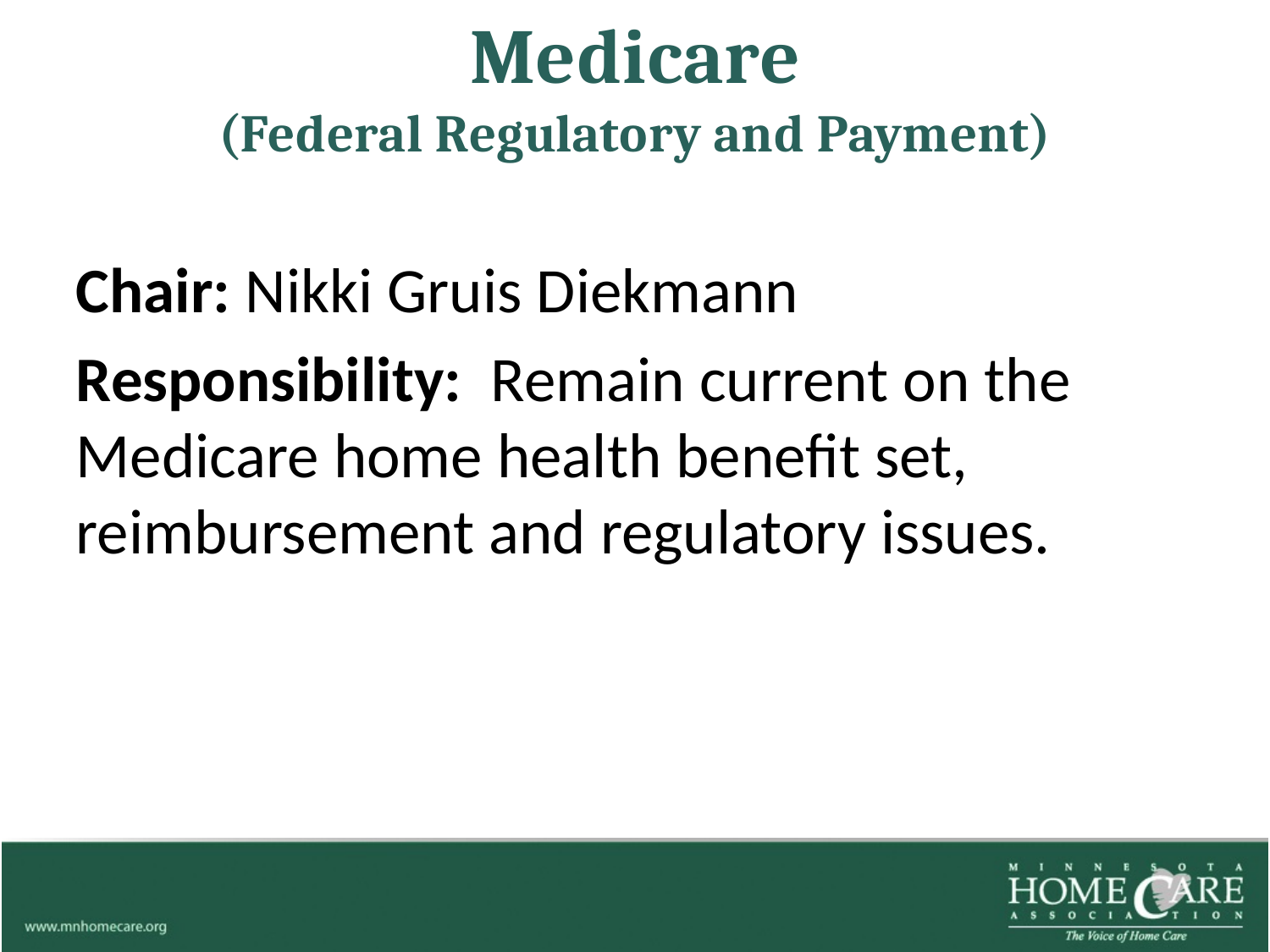

# Medicare (Federal Regulatory and Payment)
Chair: Nikki Gruis Diekmann
Responsibility:  Remain current on the Medicare home health benefit set, reimbursement and regulatory issues.